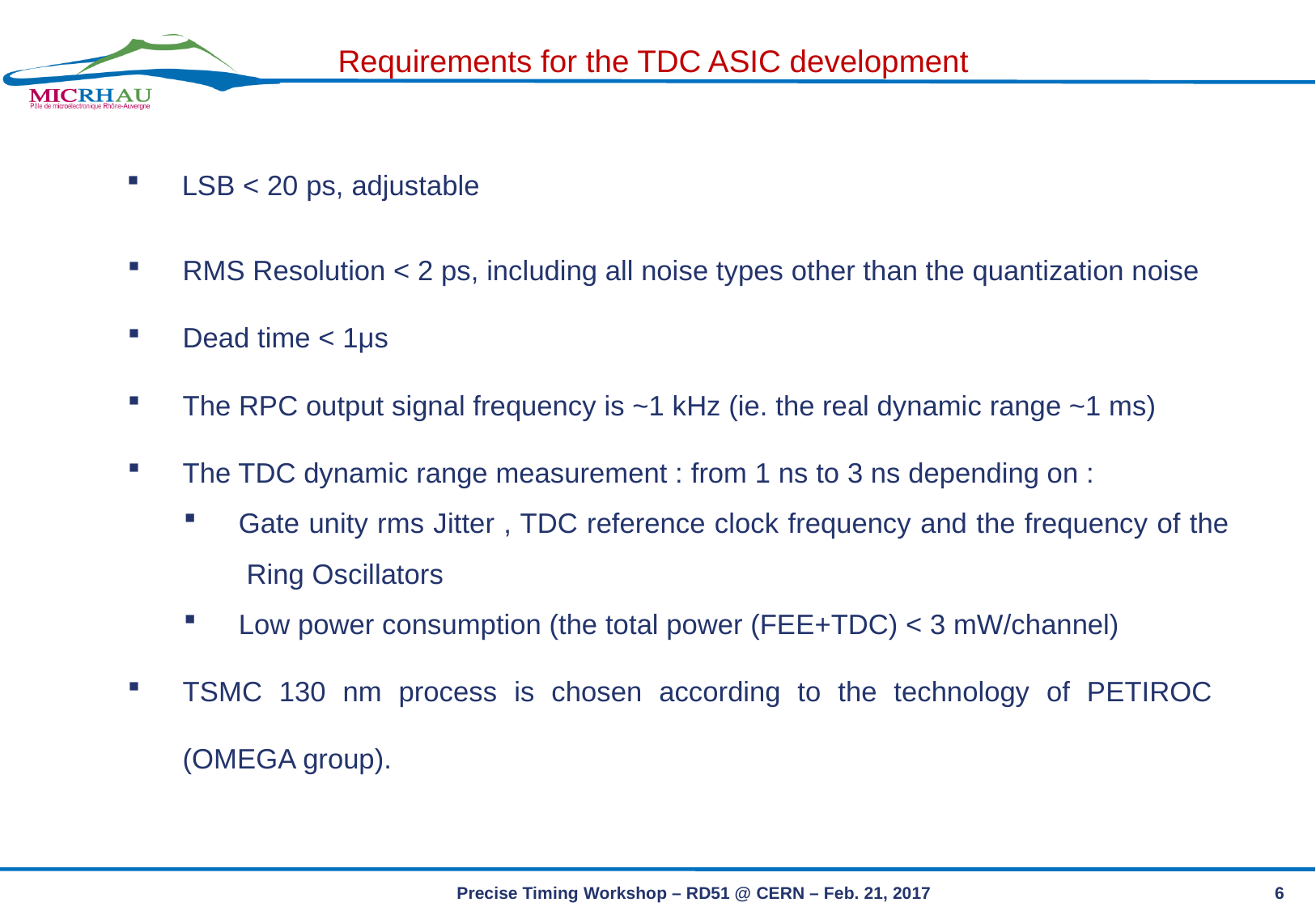

Requirements for the TDC ASIC development
LSB < 20 ps, adjustable
RMS Resolution < 2 ps, including all noise types other than the quantization noise
Dead time < 1μs
The RPC output signal frequency is ~1 kHz (ie. the real dynamic range ~1 ms)
The TDC dynamic range measurement : from 1 ns to 3 ns depending on :
Gate unity rms Jitter , TDC reference clock frequency and the frequency of the  Ring Oscillators
Low power consumption (the total power (FEE+TDC) < 3 mW/channel)
TSMC 130 nm process is chosen according to the technology of PETIROC  (OMEGA group).